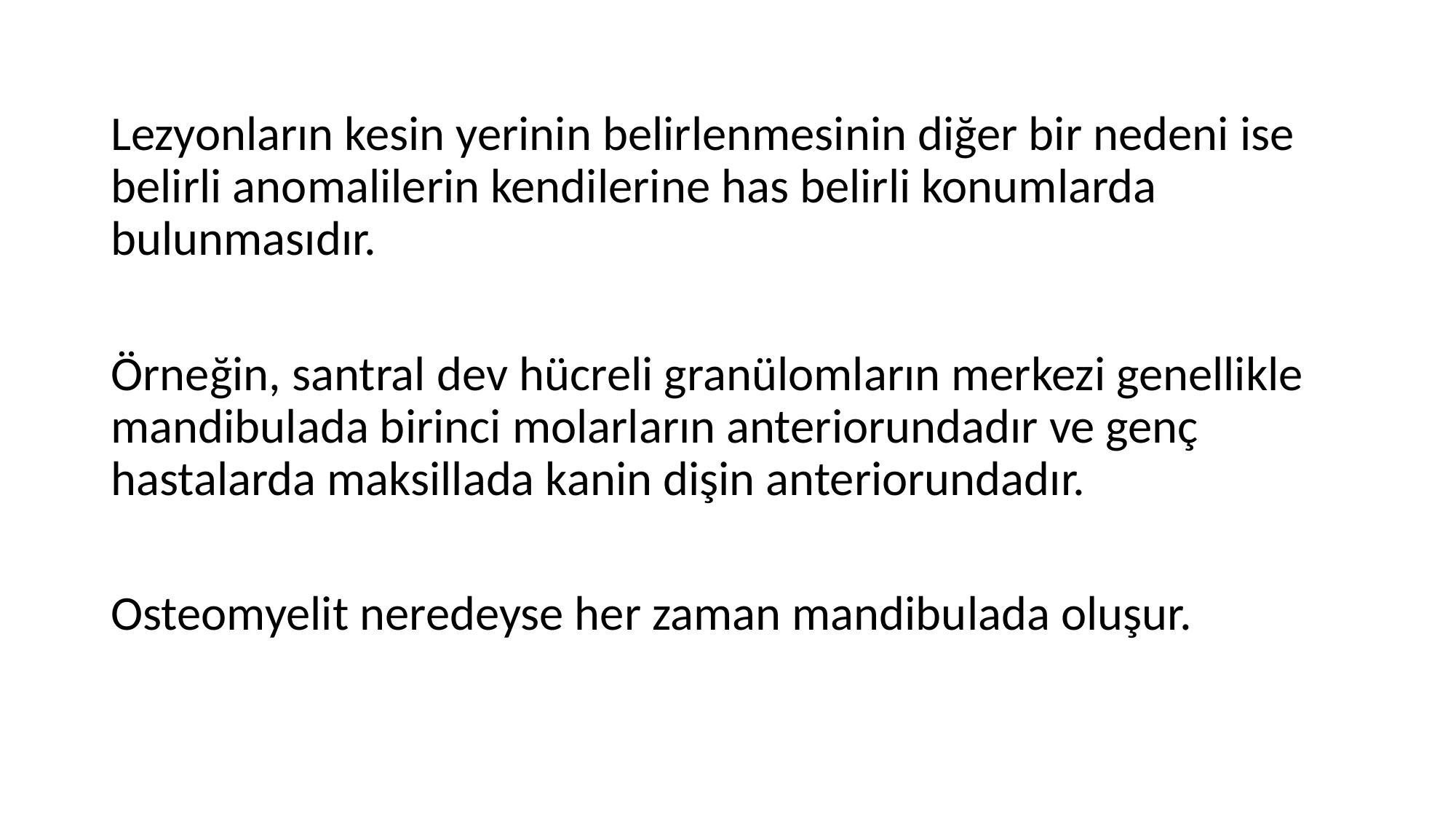

Lezyonların kesin yerinin belirlenmesinin diğer bir nedeni ise belirli anomalilerin kendilerine has belirli konumlarda bulunmasıdır.

Örneğin, santral dev hücreli granülomların merkezi genellikle mandibulada birinci molarların anteriorundadır ve genç hastalarda maksillada kanin dişin anteriorundadır.

Osteomyelit neredeyse her zaman mandibulada oluşur.